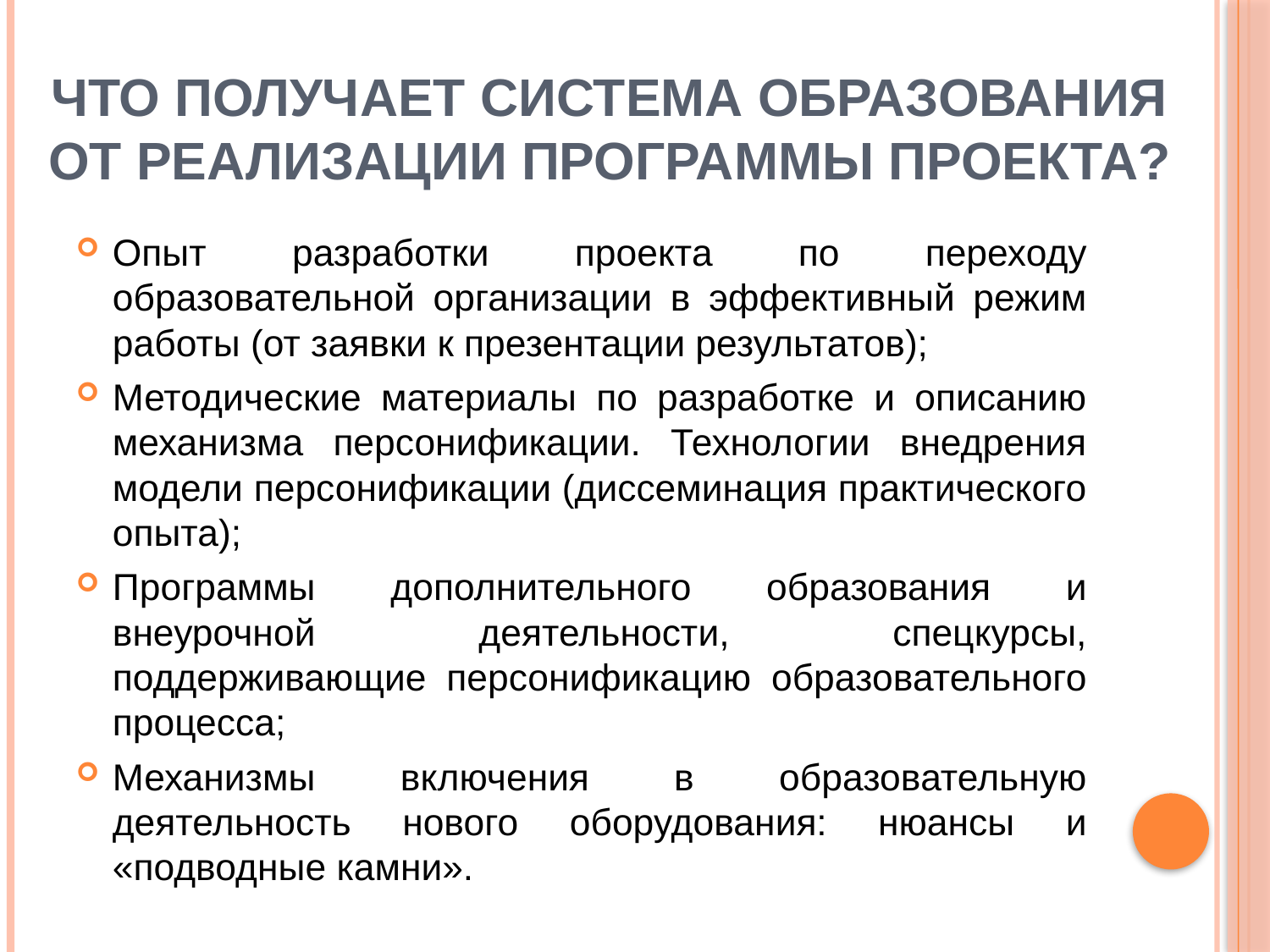

# Что получает система образования от реализации программы проекта?
Опыт разработки проекта по переходу образовательной организации в эффективный режим работы (от заявки к презентации результатов);
Методические материалы по разработке и описанию механизма персонификации. Технологии внедрения модели персонификации (диссеминация практического опыта);
Программы дополнительного образования и внеурочной деятельности, спецкурсы, поддерживающие персонификацию образовательного процесса;
Механизмы включения в образовательную деятельность нового оборудования: нюансы и «подводные камни».